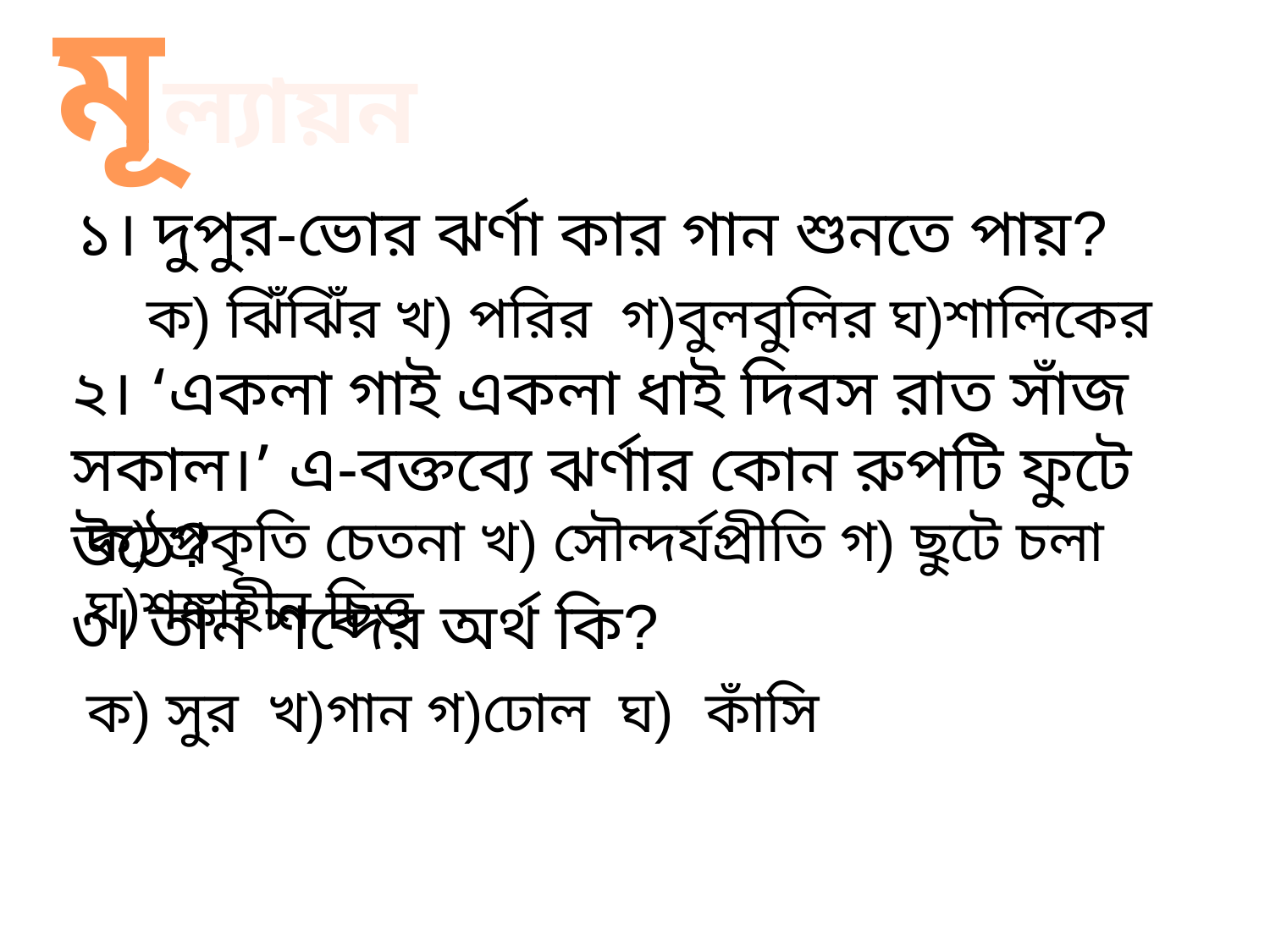

মূল্যায়ন
১। দুপুর-ভোর ঝর্ণা কার গান শুনতে পায়?
ক) ঝিঁঝিঁর খ) পরির  গ)বুলবুলির ঘ)শালিকের

২। ‘একলা গাই একলা ধাই দিবস রাত সাঁজ সকাল।’ এ-বক্তব্যে ঝর্ণার কোন রুপটি ফুটে উঠে?
ক) প্রকৃতি চেতনা খ) সৌন্দর্যপ্রীতি গ) ছুটে চলা  ঘ)শঙ্কাহীন চিত্ত
৩। তান শব্দের অর্থ কি?
ক) সুর  খ)গান গ)ঢোল  ঘ)  কাঁসি